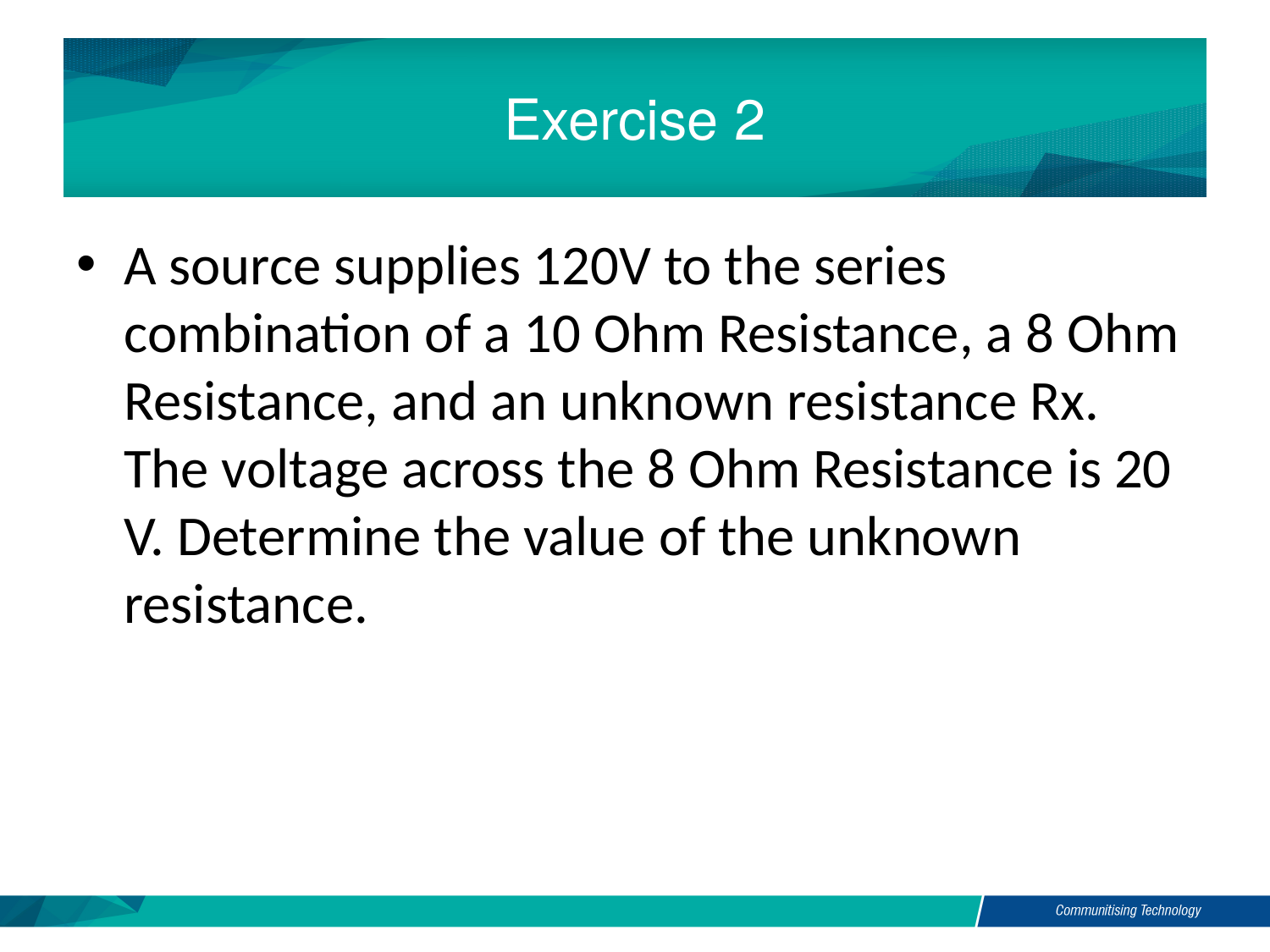

# Exercise 2
A source supplies 120V to the series combination of a 10 Ohm Resistance, a 8 Ohm Resistance, and an unknown resistance Rx. The voltage across the 8 Ohm Resistance is 20 V. Determine the value of the unknown resistance.